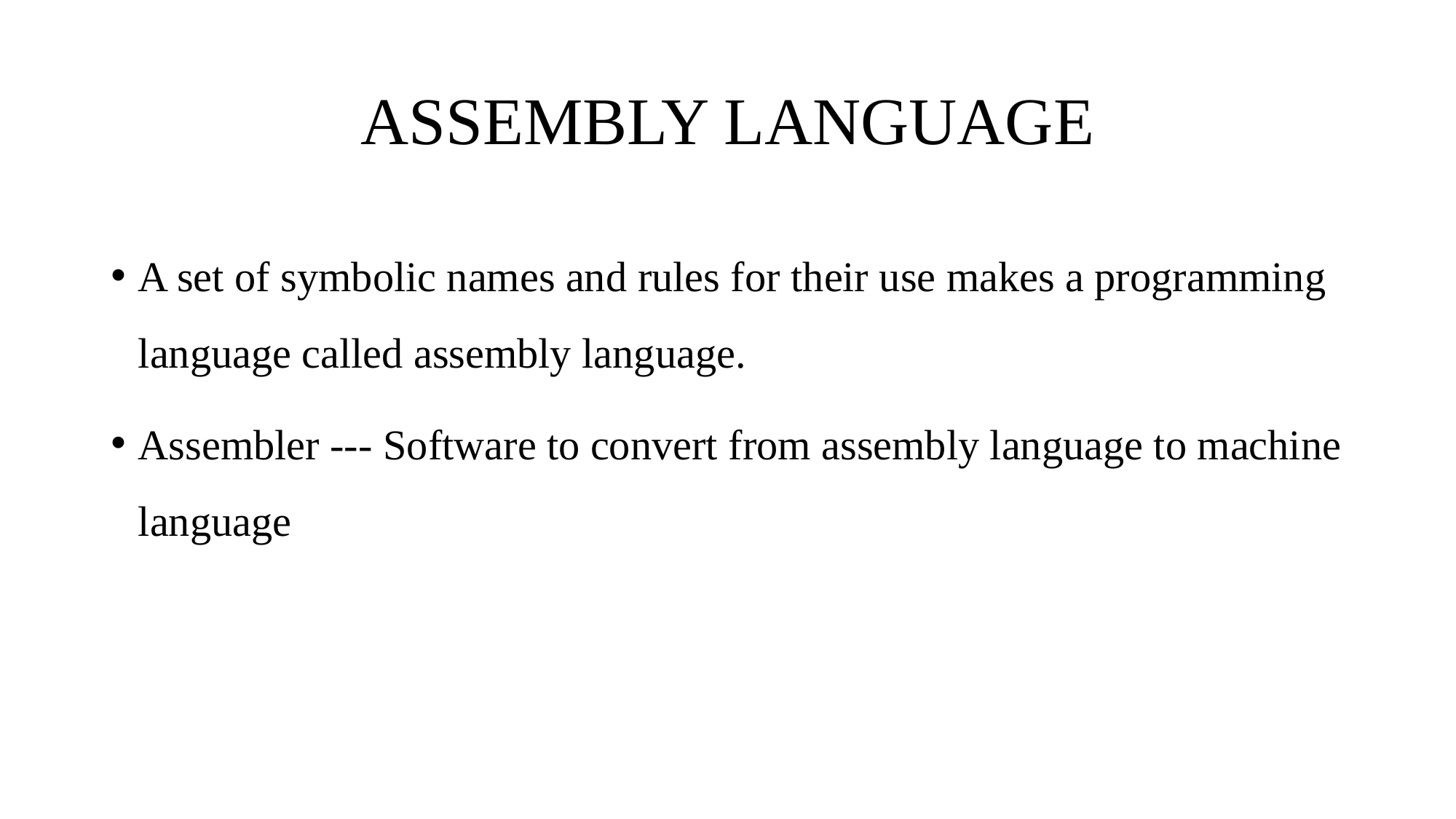

# ASSEMBLY LANGUAGE
A set of symbolic names and rules for their use makes a programming language called assembly language.
Assembler --- Software to convert from assembly language to machine language